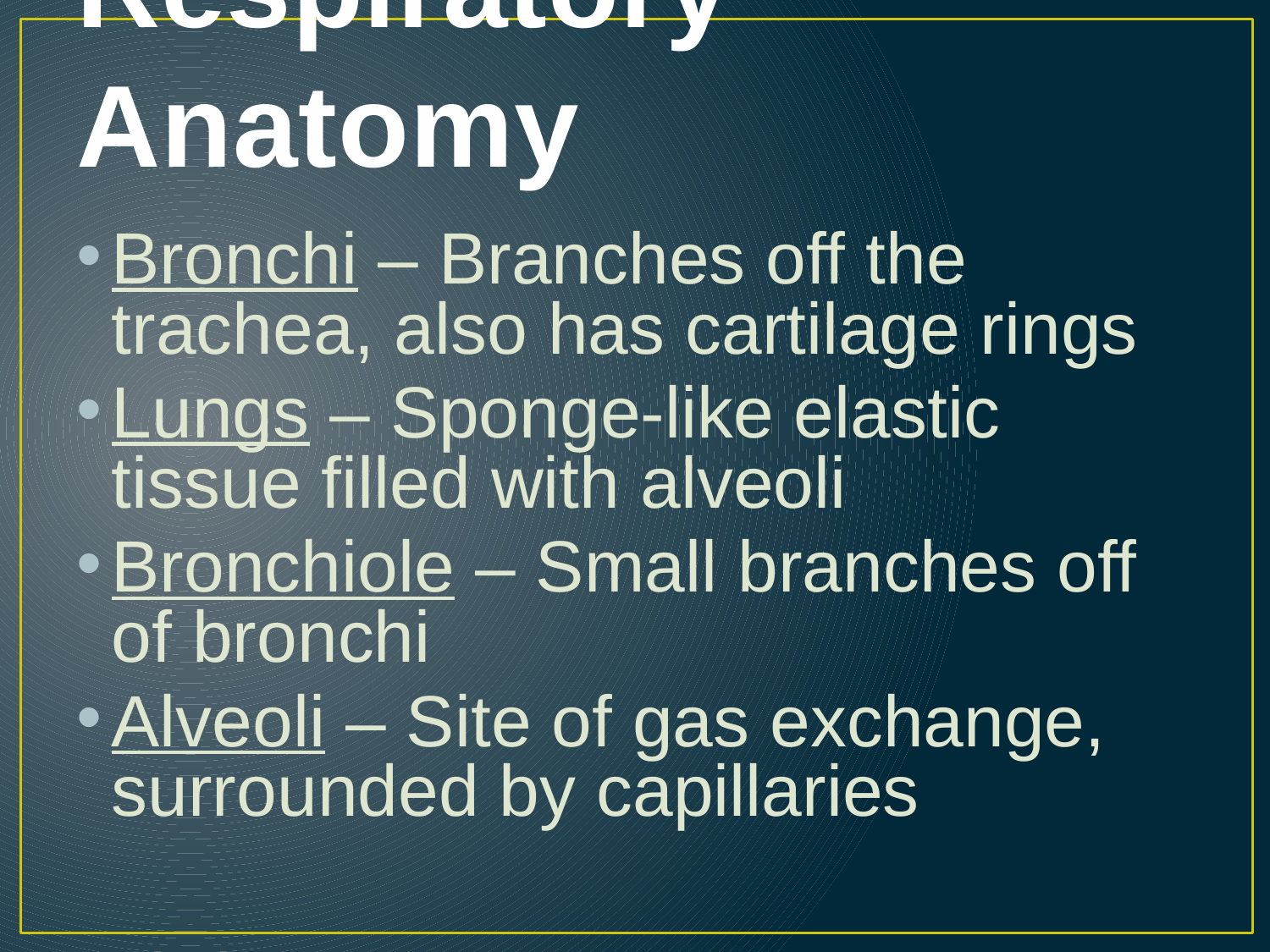

# Respiratory Anatomy
Bronchi – Branches off the trachea, also has cartilage rings
Lungs – Sponge-like elastic tissue filled with alveoli
Bronchiole – Small branches off of bronchi
Alveoli – Site of gas exchange, surrounded by capillaries